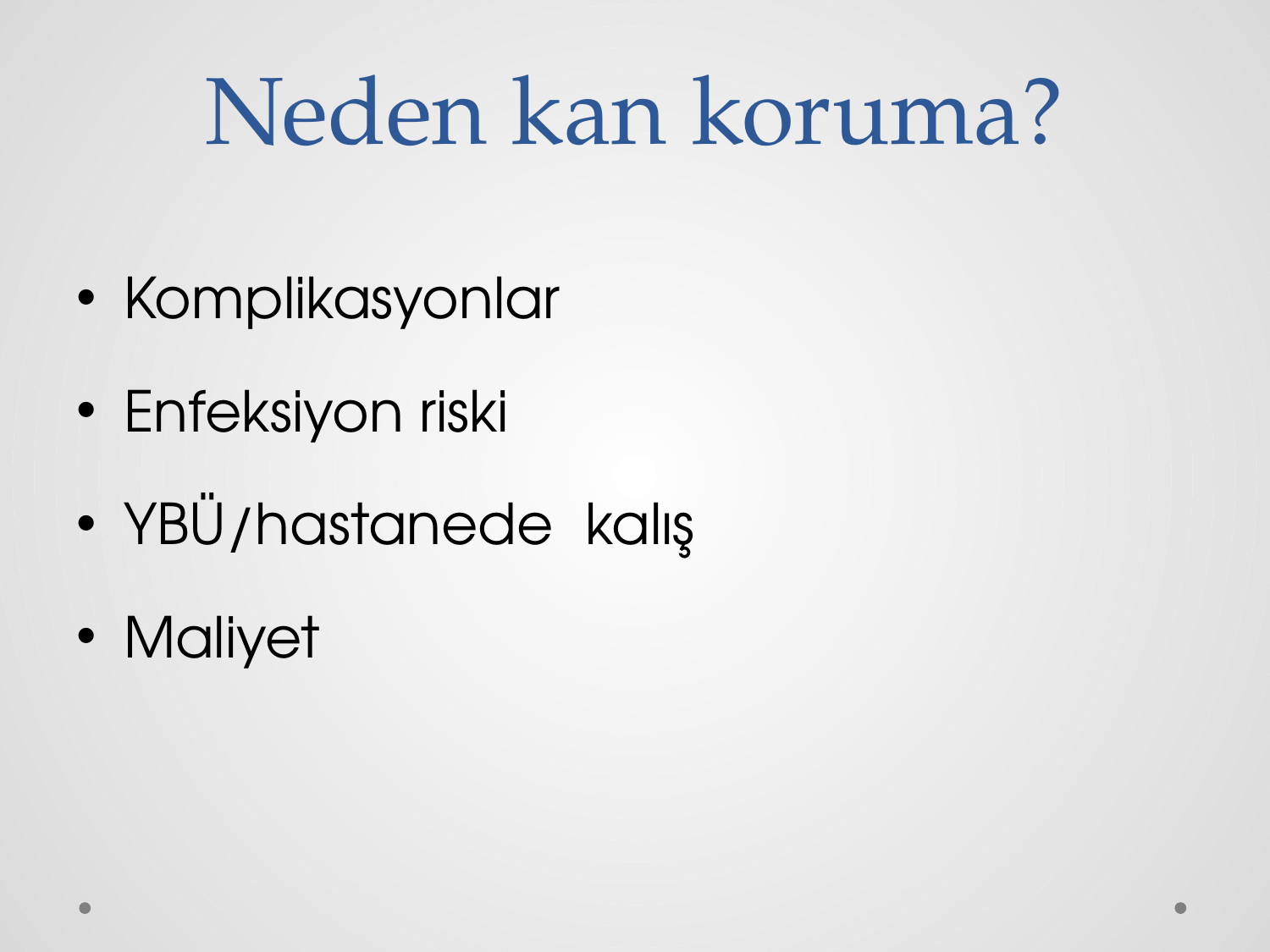

# Neden kan koruma?
Komplikasyonlar
Enfeksiyon riski
YBÜ/hastanede  kalış
Maliyet